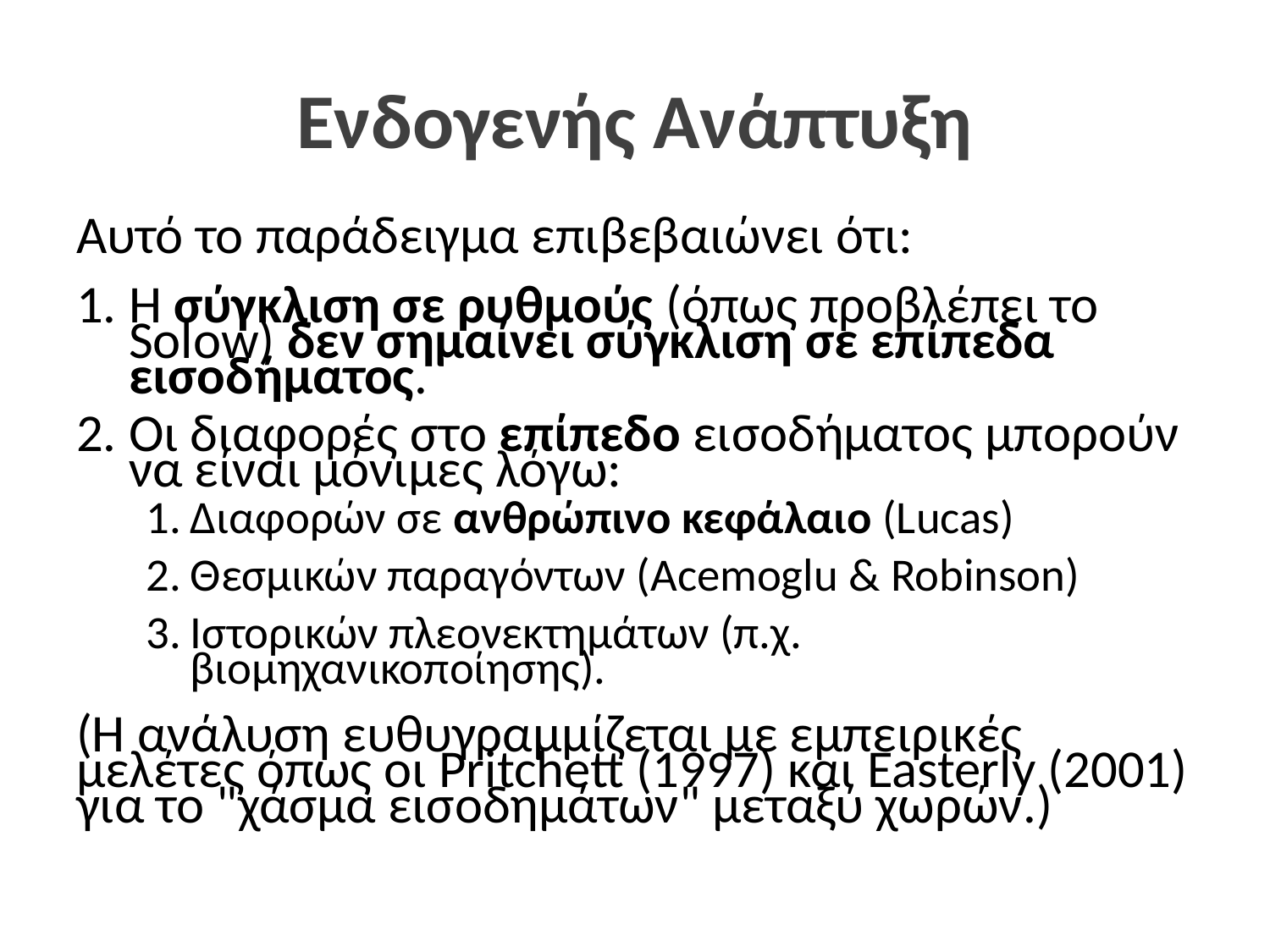

# Ενδογενής Ανάπτυξη
Αυτό το παράδειγμα επιβεβαιώνει ότι:
Η σύγκλιση σε ρυθμούς (όπως προβλέπει το Solow) δεν σημαίνει σύγκλιση σε επίπεδα εισοδήματος.
Οι διαφορές στο επίπεδο εισοδήματος μπορούν να είναι μόνιμες λόγω:
Διαφορών σε ανθρώπινο κεφάλαιο (Lucas)
Θεσμικών παραγόντων (Acemoglu & Robinson)
Ιστορικών πλεονεκτημάτων (π.χ. βιομηχανικοποίησης).
(Η ανάλυση ευθυγραμμίζεται με εμπειρικές μελέτες όπως οι Pritchett (1997) και Easterly (2001) για το "χάσμα εισοδημάτων" μεταξύ χωρών.)